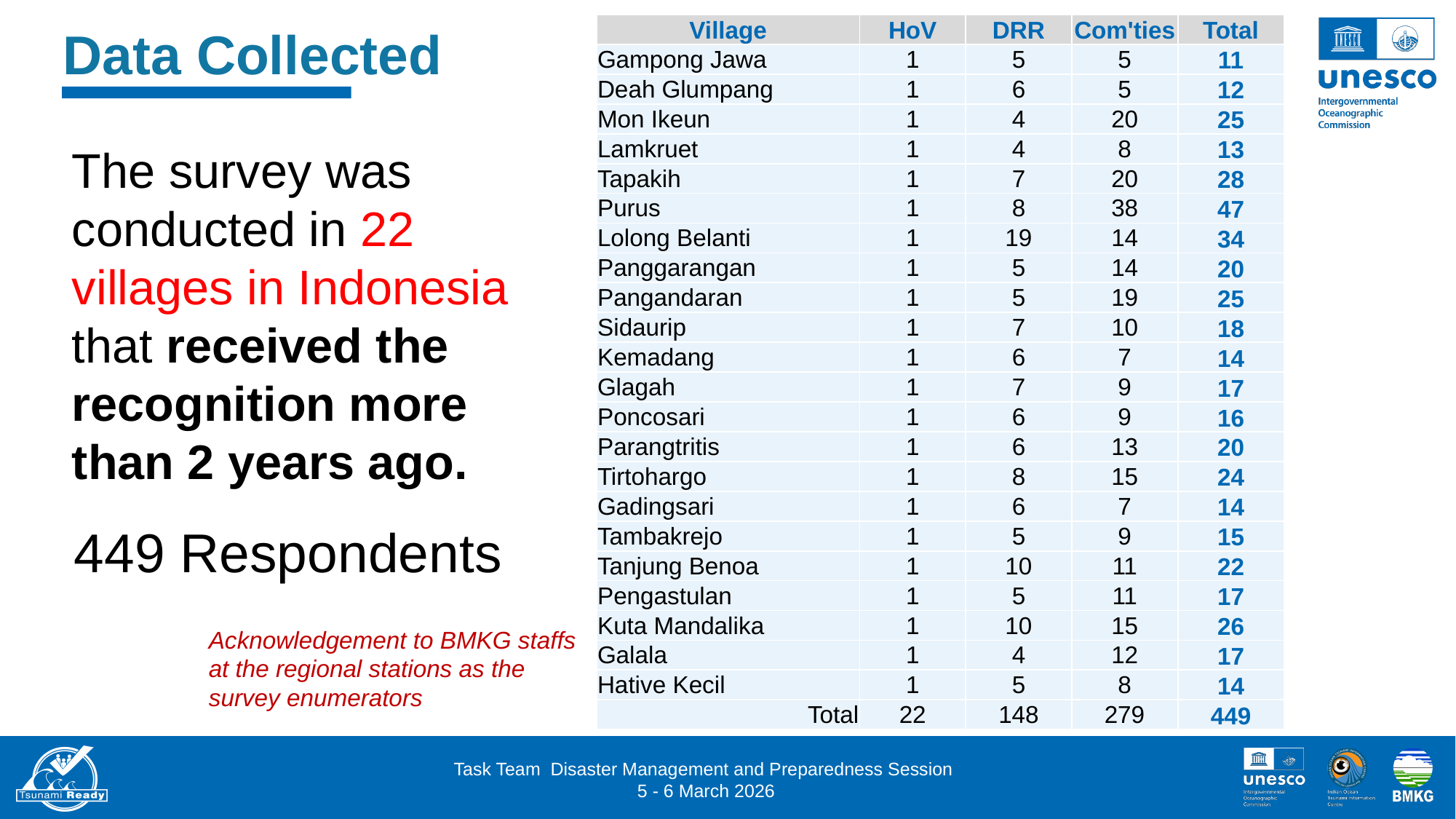

Data Collected
| Village | HoV | DRR | Com'ties | Total |
| --- | --- | --- | --- | --- |
| Gampong Jawa | 1 | 5 | 5 | 11 |
| Deah Glumpang | 1 | 6 | 5 | 12 |
| Mon Ikeun | 1 | 4 | 20 | 25 |
| Lamkruet | 1 | 4 | 8 | 13 |
| Tapakih | 1 | 7 | 20 | 28 |
| Purus | 1 | 8 | 38 | 47 |
| Lolong Belanti | 1 | 19 | 14 | 34 |
| Panggarangan | 1 | 5 | 14 | 20 |
| Pangandaran | 1 | 5 | 19 | 25 |
| Sidaurip | 1 | 7 | 10 | 18 |
| Kemadang | 1 | 6 | 7 | 14 |
| Glagah | 1 | 7 | 9 | 17 |
| Poncosari | 1 | 6 | 9 | 16 |
| Parangtritis | 1 | 6 | 13 | 20 |
| Tirtohargo | 1 | 8 | 15 | 24 |
| Gadingsari | 1 | 6 | 7 | 14 |
| Tambakrejo | 1 | 5 | 9 | 15 |
| Tanjung Benoa | 1 | 10 | 11 | 22 |
| Pengastulan | 1 | 5 | 11 | 17 |
| Kuta Mandalika | 1 | 10 | 15 | 26 |
| Galala | 1 | 4 | 12 | 17 |
| Hative Kecil | 1 | 5 | 8 | 14 |
| Total | 22 | 148 | 279 | 449 |
The survey was conducted in 22 villages in Indonesia that received the recognition more than 2 years ago.
449 Respondents
Acknowledgement to BMKG staffs at the regional stations as the survey enumerators